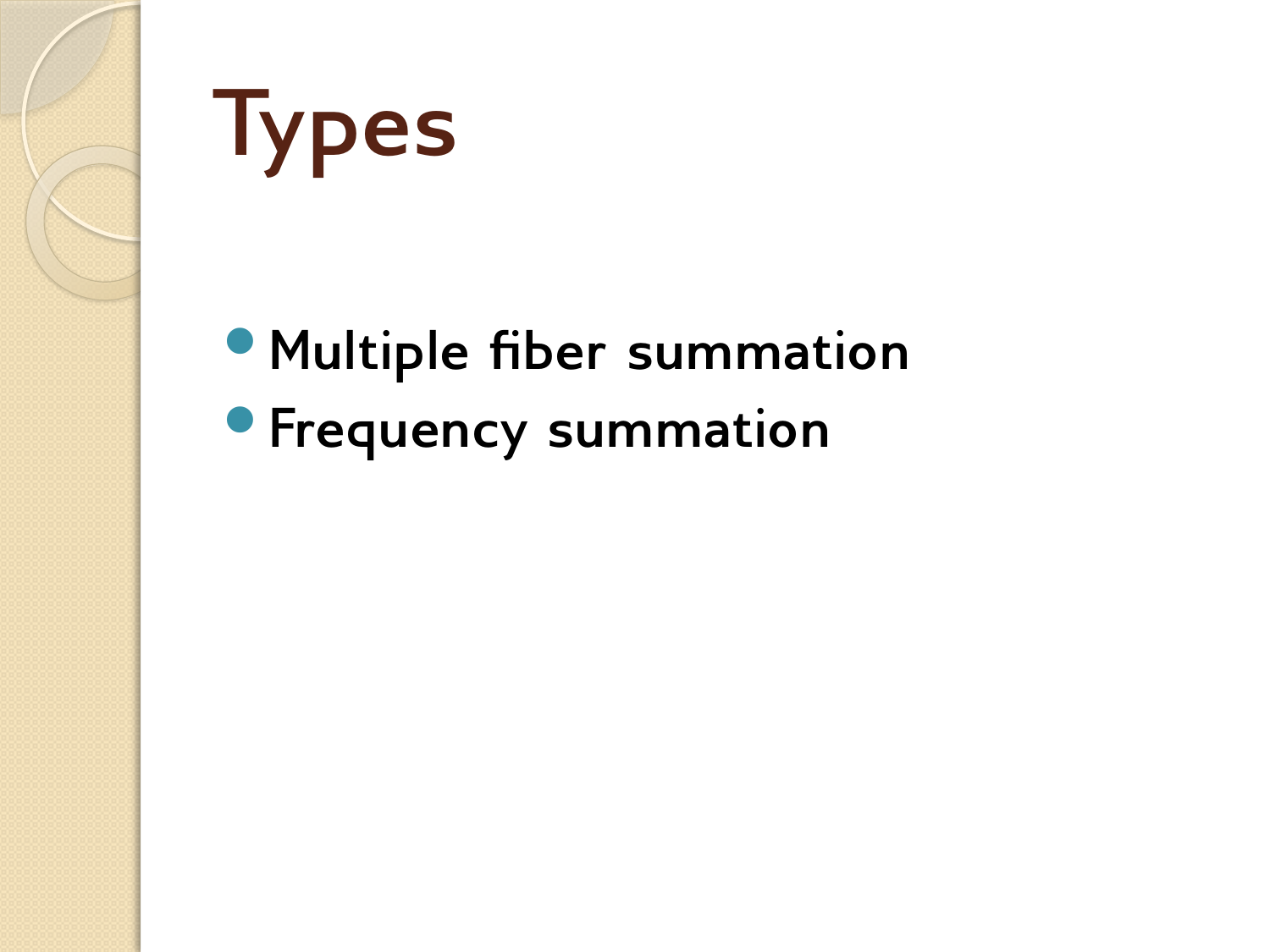

# Types
Multiple fiber summation
Frequency summation